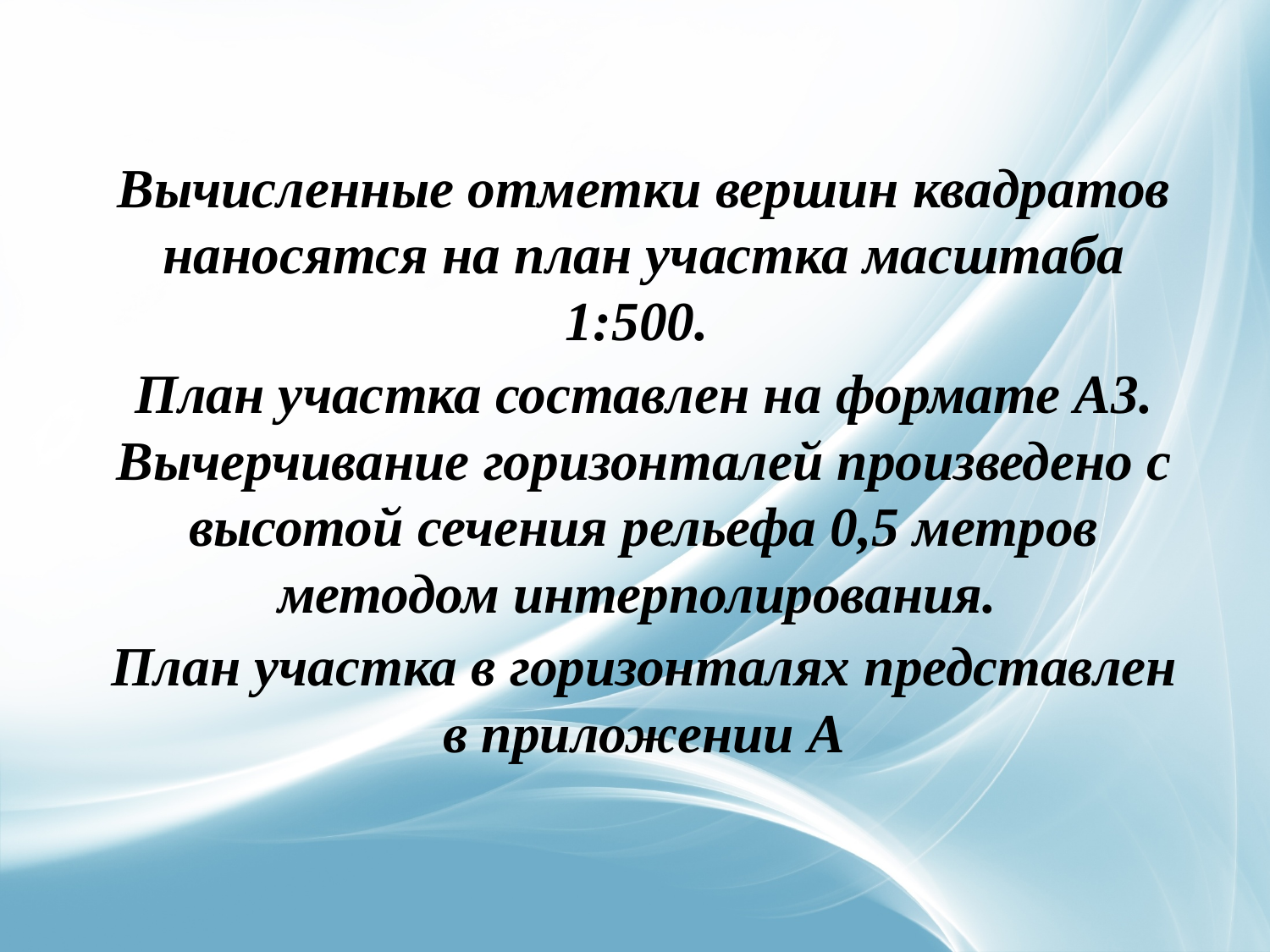

Вычисленные отметки вершин квадратов наносятся на план участка масштаба 1:500.
План участка составлен на формате А3. Вычерчивание горизонталей произведено с высотой сечения рельефа 0,5 метров методом интерполирования.
План участка в горизонталях представлен в приложении А